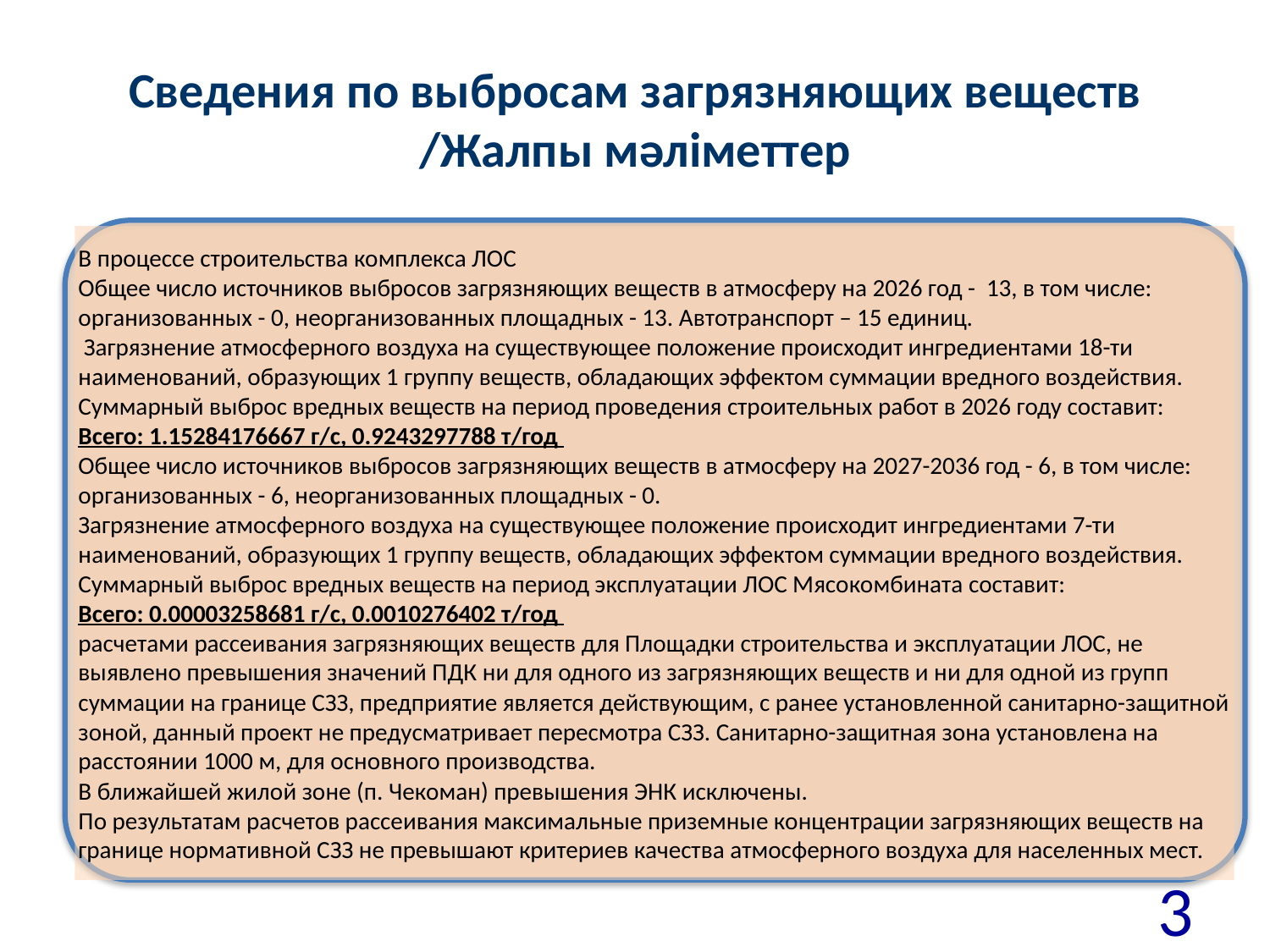

# Сведения по выбросам загрязняющих веществ /Жалпы мәліметтер

В процессе строительства комплекса ЛОС
Общее число источников выбросов загрязняющих веществ в атмосферу на 2026 год -  13, в том числе: организованных - 0, неорганизованных площадных - 13. Автотранспорт – 15 единиц.
 Загрязнение атмосферного воздуха на существующее положение происходит ингредиентами 18-ти наименований, образующих 1 группу веществ, обладающих эффектом суммации вредного воздействия.
Суммарный выброс вредных веществ на период проведения строительных работ в 2026 году составит:
Всего: 1.15284176667 г/с, 0.9243297788 т/год
Общее число источников выбросов загрязняющих веществ в атмосферу на 2027-2036 год - 6, в том числе: организованных - 6, неорганизованных площадных - 0.
Загрязнение атмосферного воздуха на существующее положение происходит ингредиентами 7-ти наименований, образующих 1 группу веществ, обладающих эффектом суммации вредного воздействия.
Суммарный выброс вредных веществ на период эксплуатации ЛОС Мясокомбината составит:
Всего: 0.00003258681 г/с, 0.0010276402 т/год
расчетами рассеивания загрязняющих веществ для Площадки строительства и эксплуатации ЛОС, не выявлено превышения значений ПДК ни для одного из загрязняющих веществ и ни для одной из групп суммации на границе СЗЗ, предприятие является действующим, с ранее установленной санитарно-защитной зоной, данный проект не предусматривает пересмотра СЗЗ. Санитарно-защитная зона установлена на расстоянии 1000 м, для основного производства.
В ближайшей жилой зоне (п. Чекоман) превышения ЭНК исключены.
По результатам расчетов рассеивания максимальные приземные концентрации загрязняющих веществ на границе нормативной СЗЗ не превышают критериев качества атмосферного воздуха для населенных мест.
3